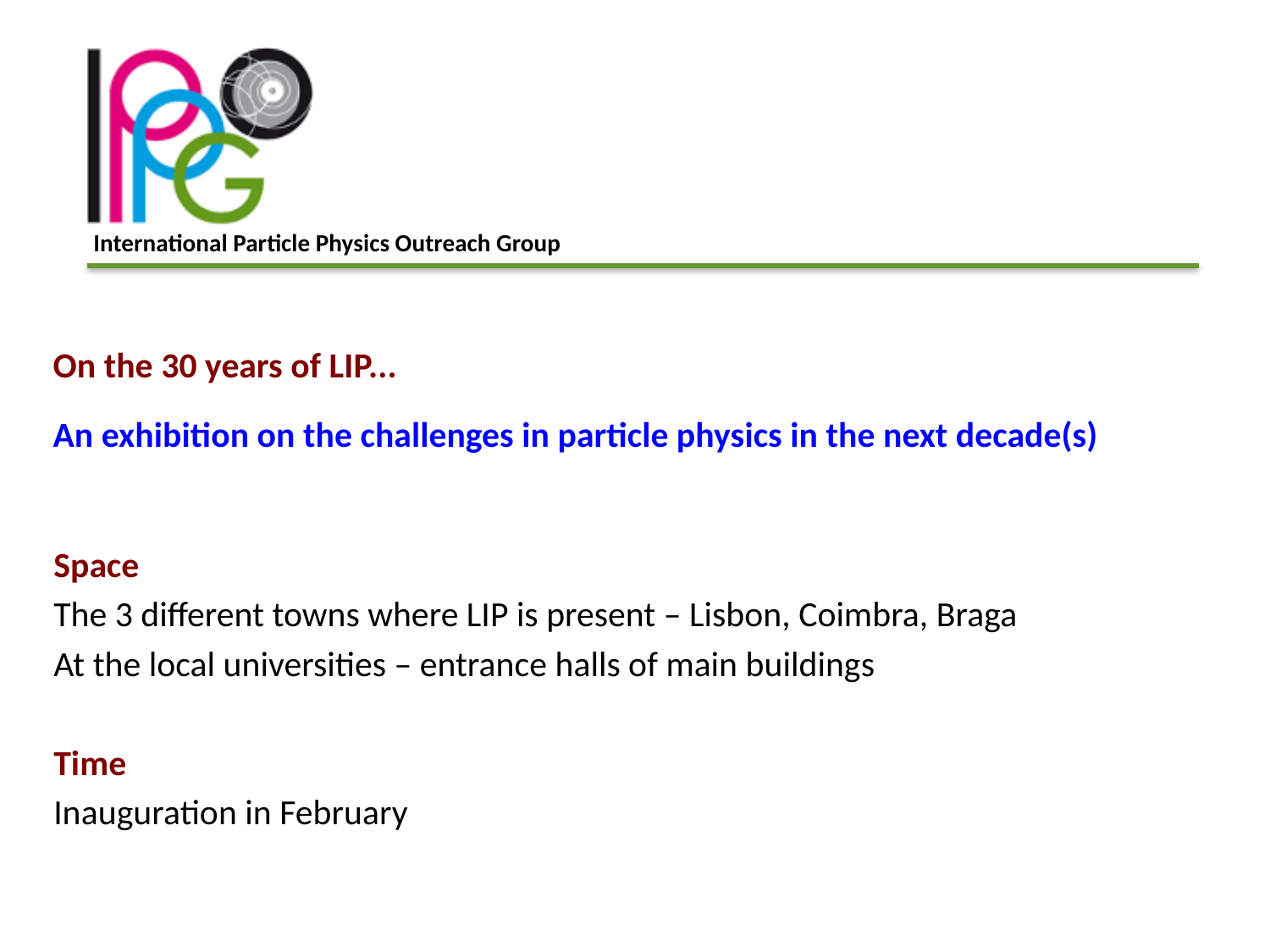

# On the 30 years of LIP...
An exhibition on the challenges in particle physics in the next decade(s)

Space
The 3 different towns where LIP is present – Lisbon, Coimbra, Braga
At the local universities – entrance halls of main buildings

Time
Inauguration in February